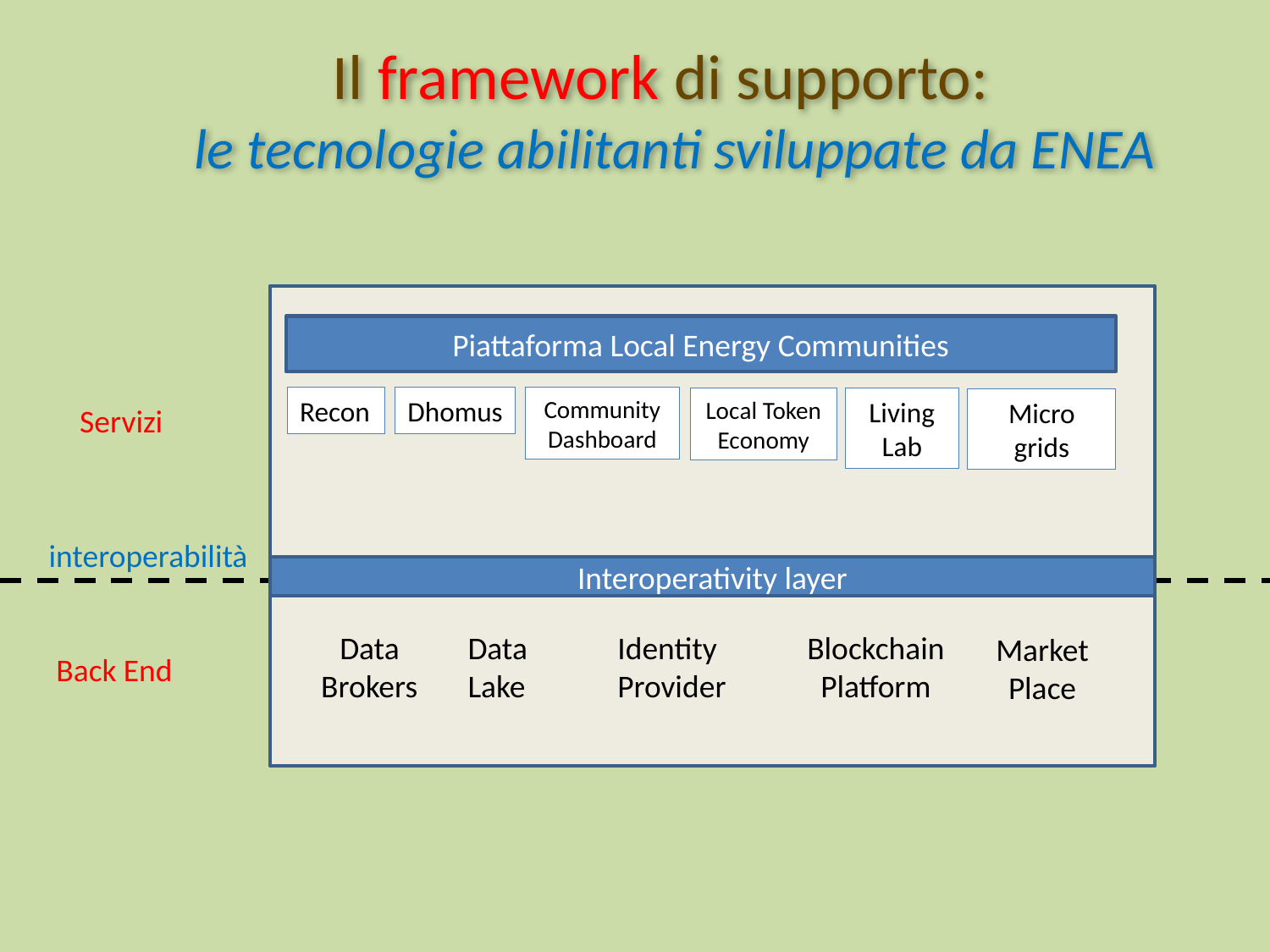

Il framework di supporto:
le tecnologie abilitanti sviluppate da ENEA

Piattaforma Local Energy Communities
Recon
Dhomus
Community Dashboard
Local Token Economy
Living Lab
Micro grids
Servizi
interoperabilità
Interoperativity layer
Data Brokers
Data Lake
Blockchain Platform
Identity Provider
Market Place
Back End